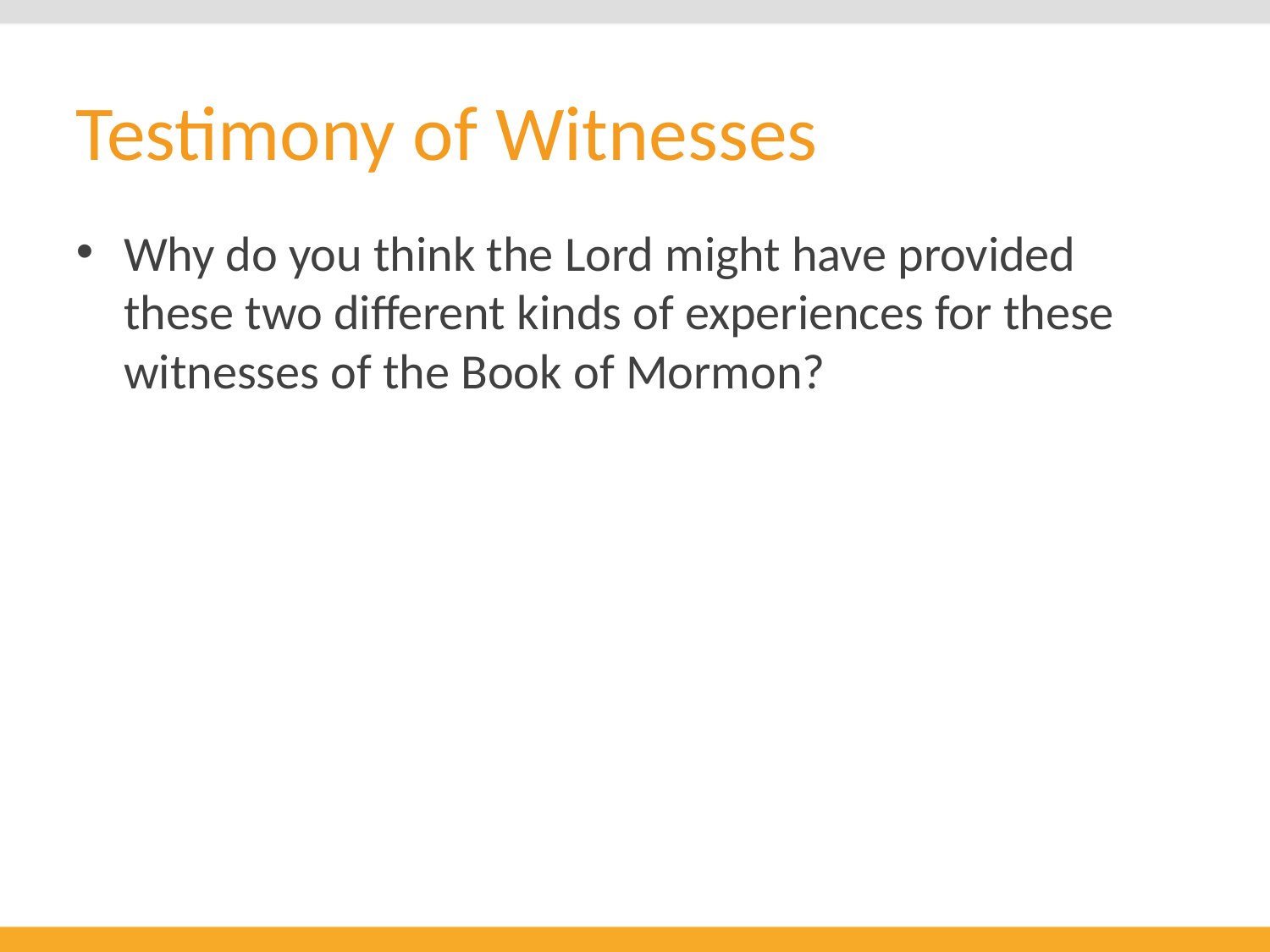

# Testimony of Witnesses
Why do you think the Lord might have provided these two different kinds of experiences for these witnesses of the Book of Mormon?